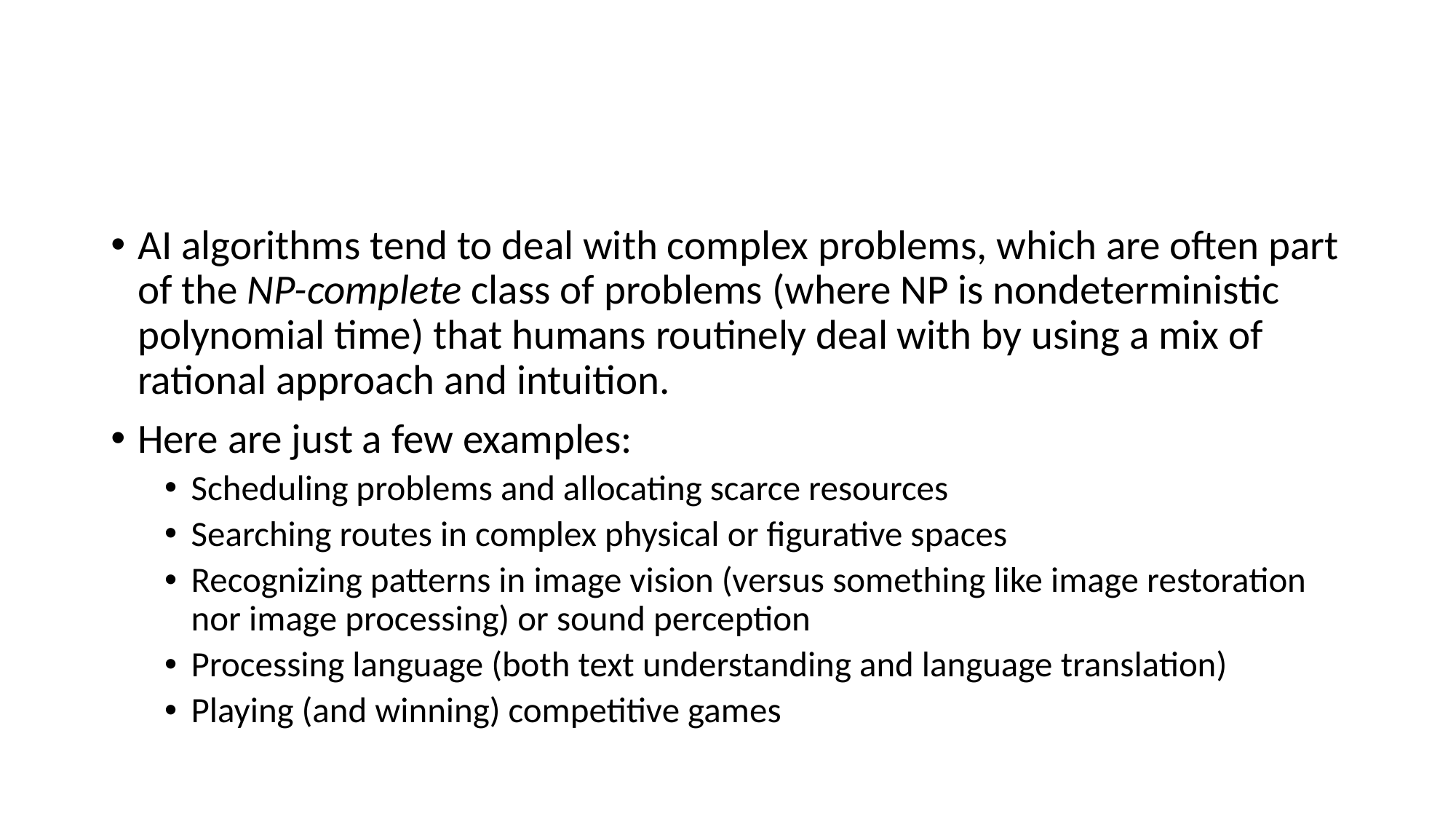

#
AI algorithms tend to deal with complex problems, which are often part of the NP-complete class of problems (where NP is nondeterministic polynomial time) that humans routinely deal with by using a mix of rational approach and intuition.
Here are just a few examples:
Scheduling problems and allocating scarce resources
Searching routes in complex physical or figurative spaces
Recognizing patterns in image vision (versus something like image restoration nor image processing) or sound perception
Processing language (both text understanding and language translation)
Playing (and winning) competitive games